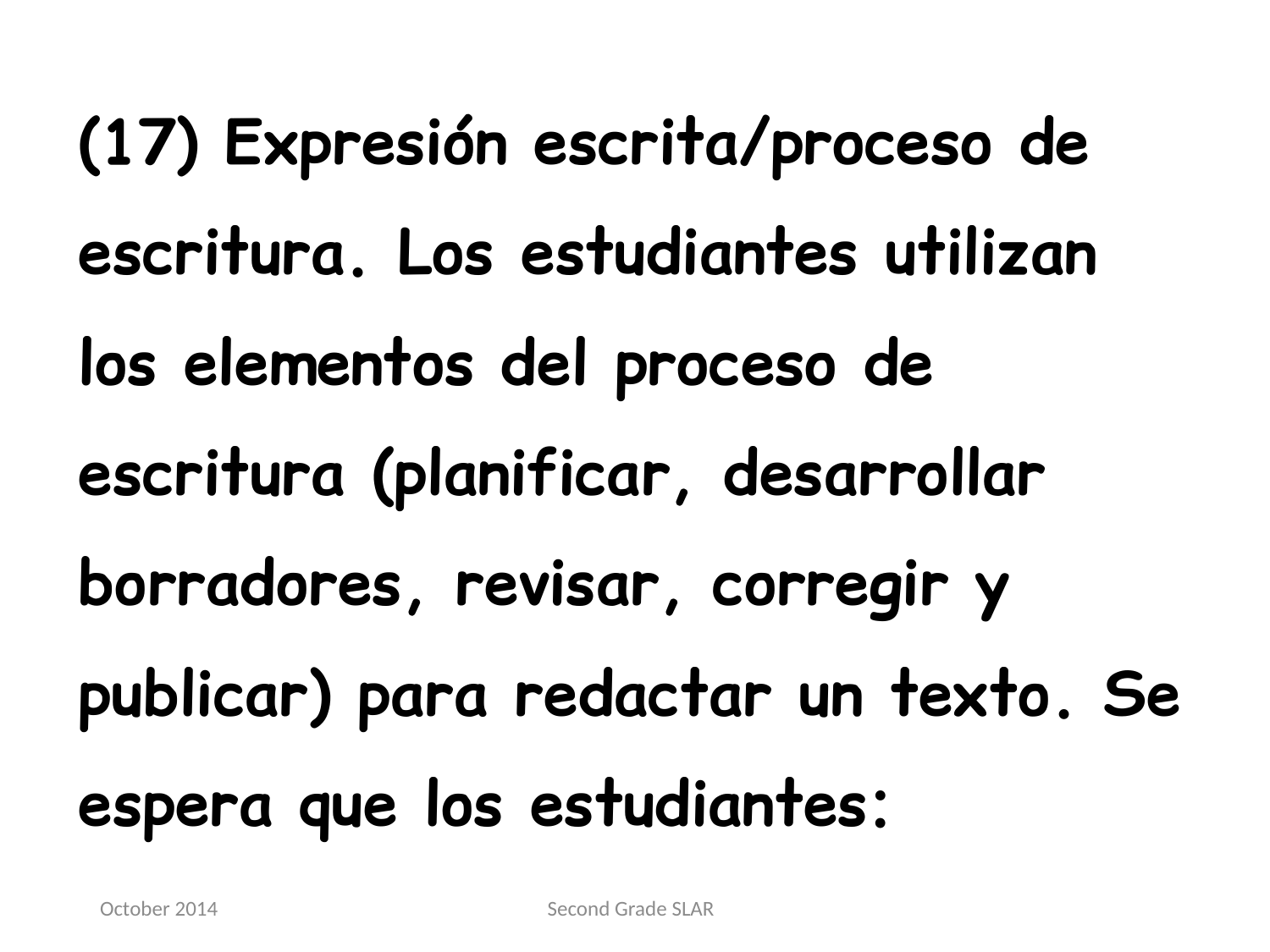

(17) Expresión escrita/proceso de escritura. Los estudiantes utilizan los elementos del proceso de escritura (planificar, desarrollar borradores, revisar, corregir y publicar) para redactar un texto. Se espera que los estudiantes:

October 2014
Second Grade SLAR